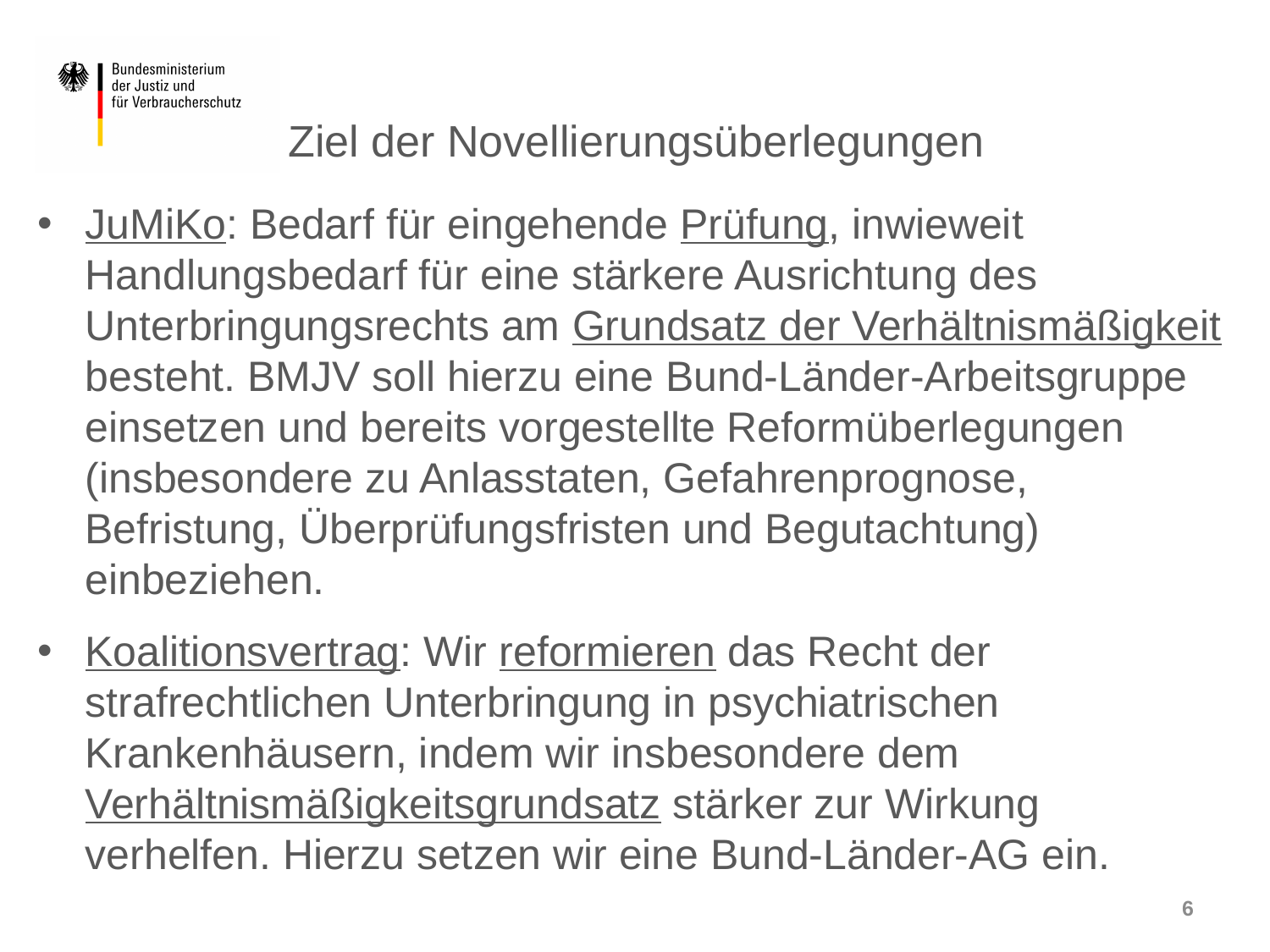

Ziel der Novellierungsüberlegungen
JuMiKo: Bedarf für eingehende Prüfung, inwieweit Handlungsbedarf für eine stärkere Ausrichtung des Unterbringungsrechts am Grundsatz der Verhältnismäßigkeit besteht. BMJV soll hierzu eine Bund-Länder-Arbeitsgruppe einsetzen und bereits vorgestellte Reformüberlegungen (insbesondere zu Anlasstaten, Gefahrenprognose, Befristung, Überprüfungsfristen und Begutachtung) einbeziehen.
Koalitionsvertrag: Wir reformieren das Recht der strafrechtlichen Unterbringung in psychiatrischen Krankenhäusern, indem wir insbesondere dem Verhältnismäßigkeitsgrundsatz stärker zur Wirkung verhelfen. Hierzu setzen wir eine Bund-Länder-AG ein.
6